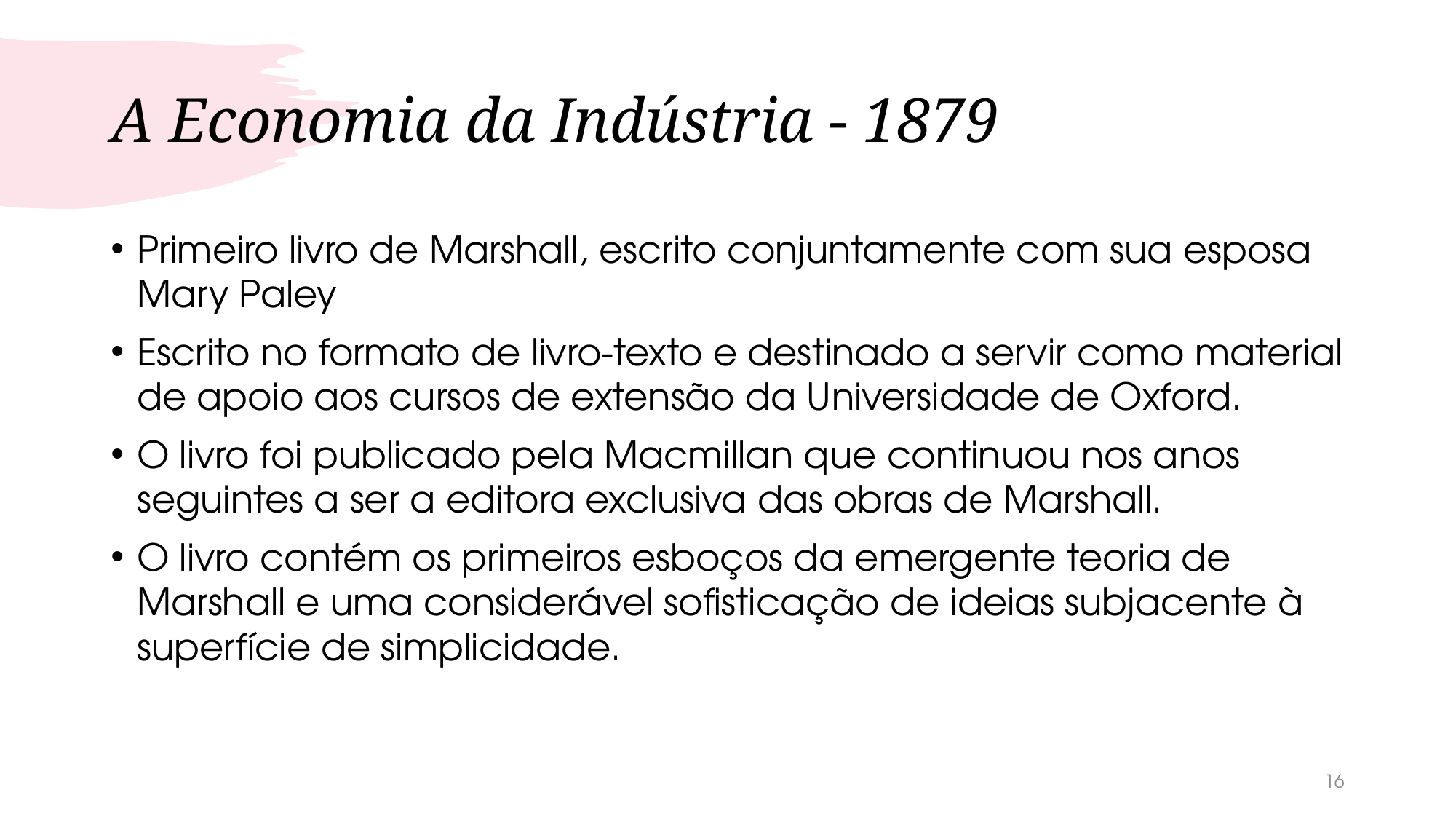

# A Economia da Indústria - 1879
Primeiro livro de Marshall, escrito conjuntamente com sua esposa Mary Paley
Escrito no formato de livro-texto e destinado a servir como material de apoio aos cursos de extensão da Universidade de Oxford.
O livro foi publicado pela Macmillan que continuou nos anos seguintes a ser a editora exclusiva das obras de Marshall.
O livro contém os primeiros esboços da emergente teoria de Marshall e uma considerável sofisticação de ideias subjacente à superfície de simplicidade.
16